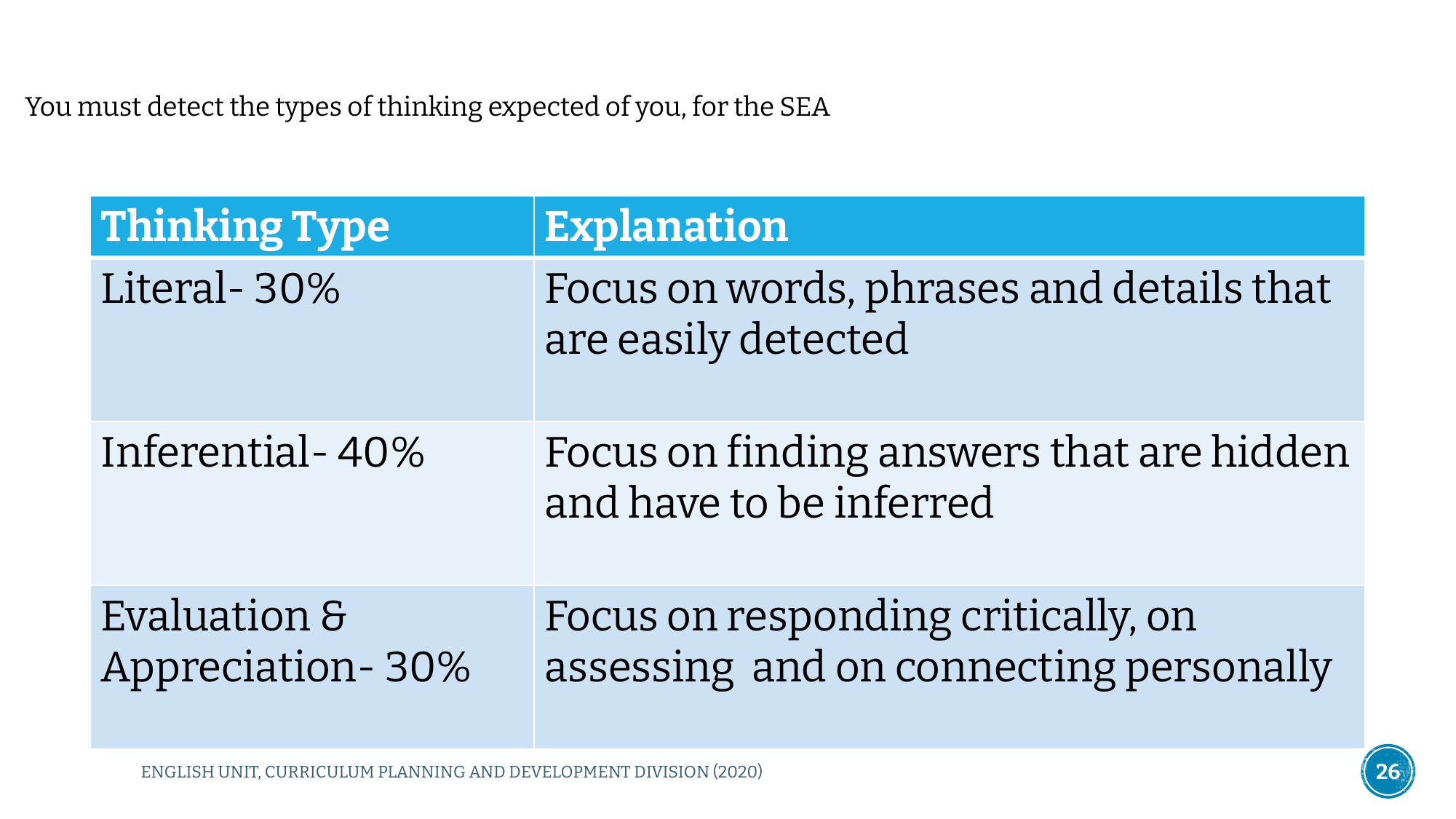

# You must detect the types of thinking expected of you, for the SEA
| Thinking Type | Explanation |
| --- | --- |
| Literal- 30% | Focus on words, phrases and details that are easily detected |
| Inferential- 40% | Focus on finding answers that are hidden and have to be inferred |
| Evaluation & Appreciation- 30% | Focus on responding critically, on assessing and on connecting personally |
ENGLISH UNIT, CURRICULUM PLANNING AND DEVELOPMENT DIVISION (2020)
26